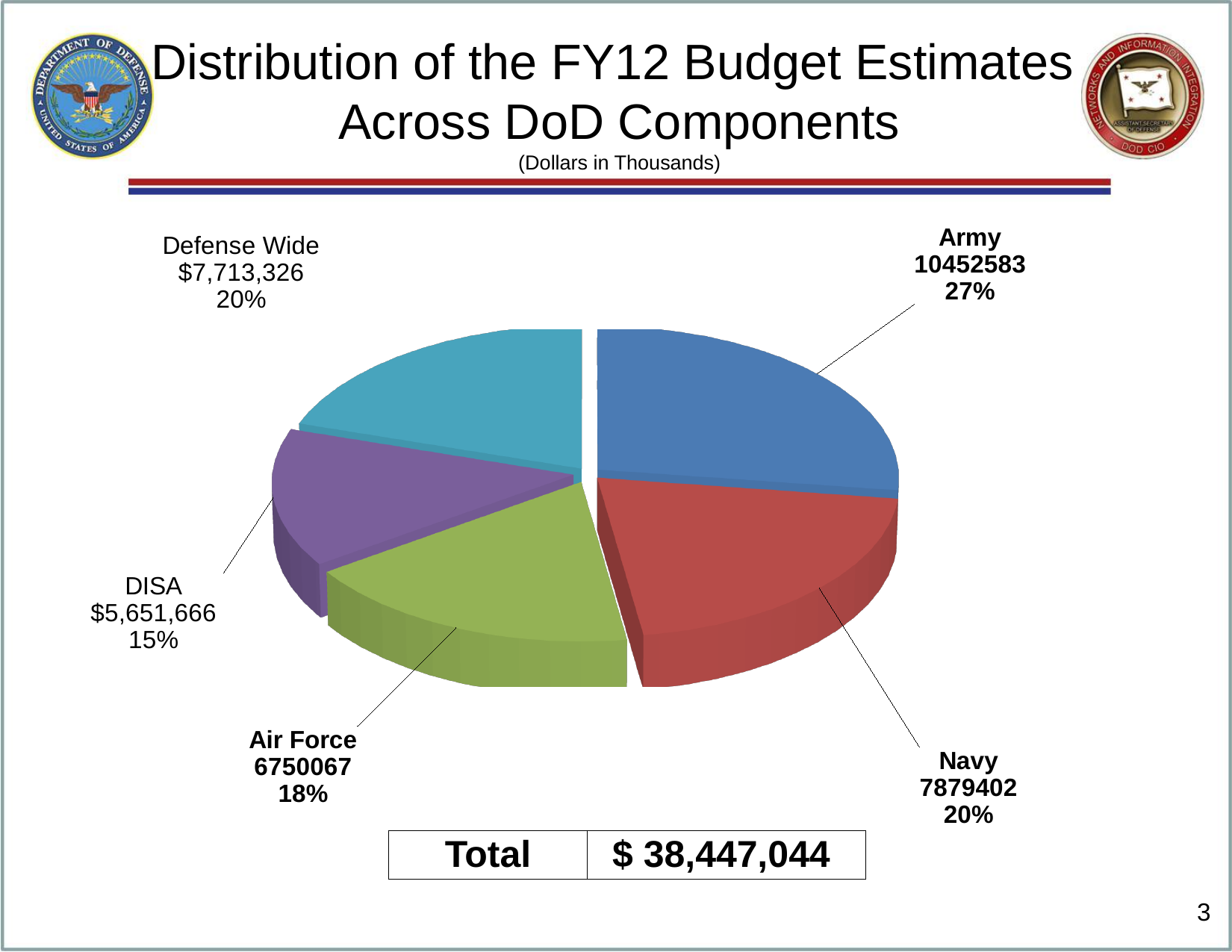

# Distribution of the FY12 Budget Estimates Across DoD Components (Dollars in Thousands)

[unsupported chart]

| Total | $ 38,447,044 |
| --- | --- |
3